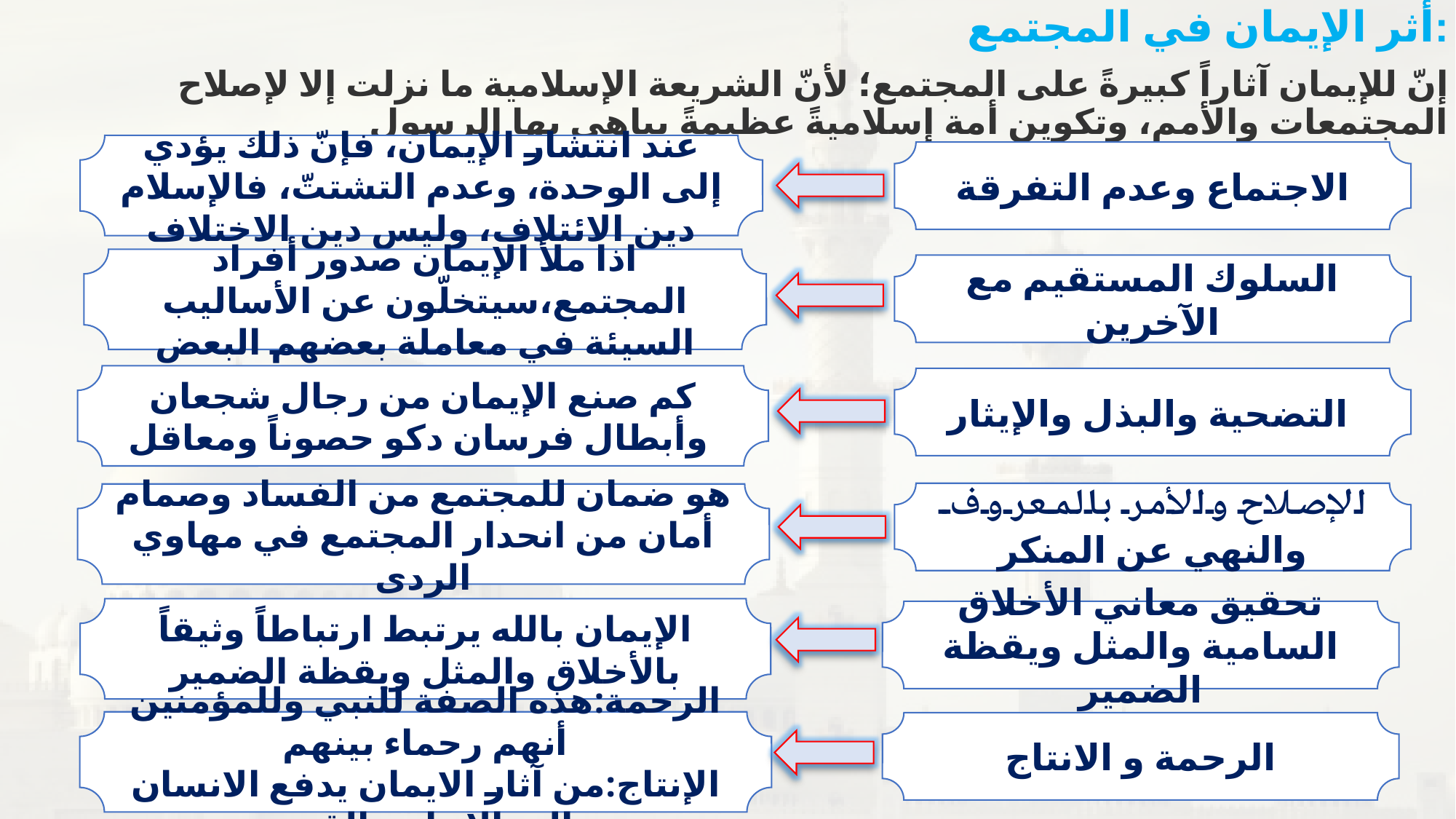

أثر الإيمان في المجتمع:
إنّ للإيمان آثاراً كبيرةً على المجتمع؛ لأنّ الشريعة الإسلامية ما نزلت إلا لإصلاح المجتمعات والأمم، وتكوين أمة إسلاميةً عظيمةً يباهي بها الرسول

عند انتشار الإيمان، فإنّ ذلك يؤدي إلى الوحدة، وعدم التشتتّ، فالإسلام دين الائتلاف، وليس دين الاختلاف
الاجتماع وعدم التفرقة

اذا ملأ الإيمان صدور أفراد المجتمع،سيتخلّون عن الأساليب السيئة في معاملة بعضهم البعض
السلوك المستقيم مع الآخرين

كم صنع الإيمان من رجال شجعان وأبطال فرسان دكو حصوناً ومعاقل
التضحية والبذل والإيثار

الإصلاح والأمر بالمعروف والنهي عن المنكر
هو ضمان للمجتمع من الفساد وصمام أمان من انحدار المجتمع في مهاوي الردى

الإيمان بالله يرتبط ارتباطاً وثيقاً بالأخلاق والمثل ويقظة الضمير
تحقيق معاني الأخلاق السامية والمثل ويقظة الضمير

الرحمة:هذه الصفة للنبي وللمؤمنين أنهم رحماء بينهم
الإنتاج:من آثار الايمان يدفع الانسان الى الإنتاج والقوة
الرحمة و الانتاج